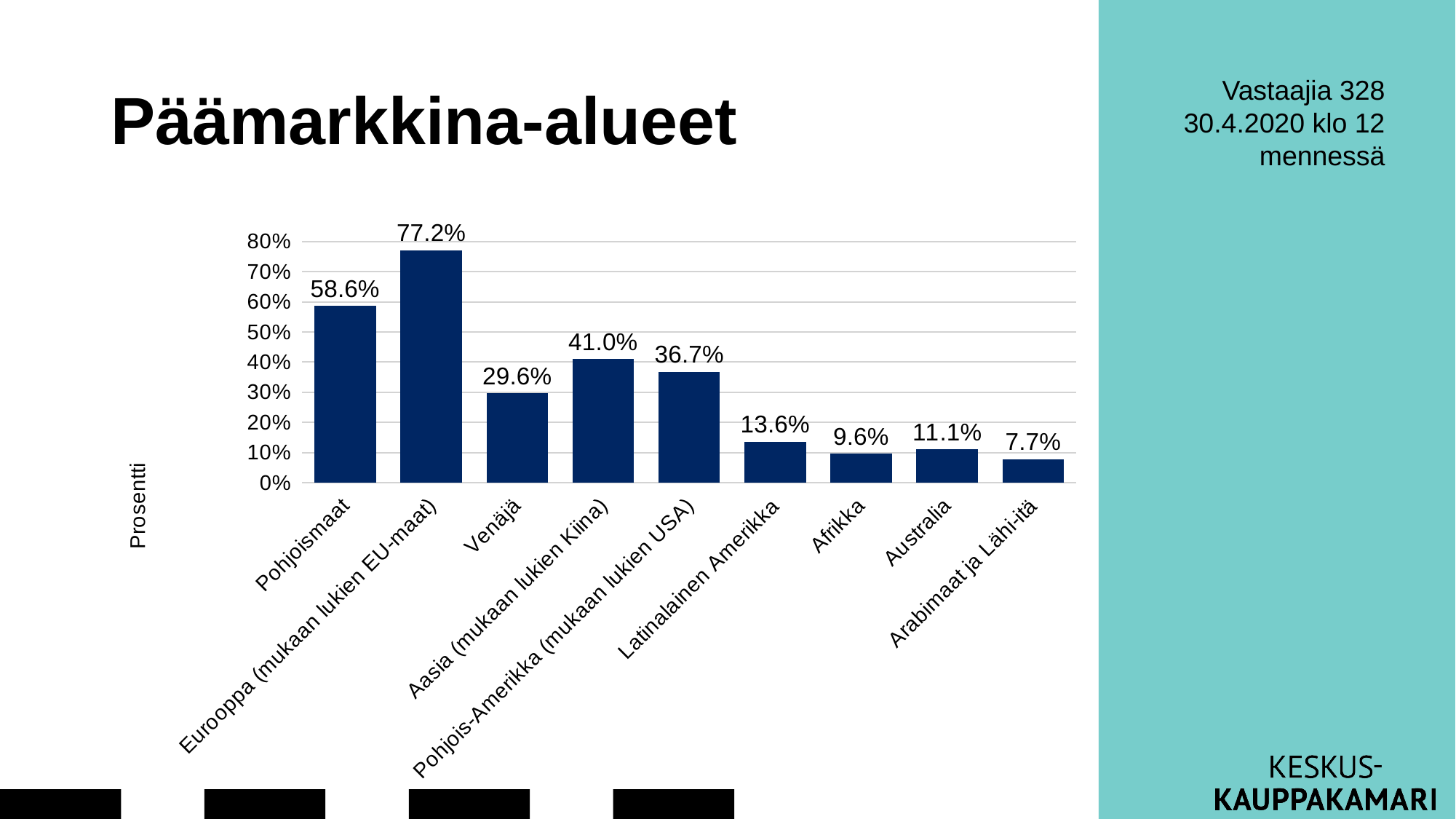

# Päämarkkina-alueet
Vastaajia 328
30.4.2020 klo 12 mennessä

### Chart

| Category | Päämarkkina-alueet (valitse tärkeimmät kohdemarkkinat) |
|---|---|
| Pohjoismaat | 0.5864197530864198 |
| Eurooppa (mukaan lukien EU-maat) | 0.7716049382716049 |
| Venäjä | 0.2962962962962963 |
| Aasia (mukaan lukien Kiina) | 0.4104938271604938 |
| Pohjois-Amerikka (mukaan lukien USA) | 0.36728395061728397 |
| Latinalainen Amerikka | 0.13580246913580246 |
| Afrikka | 0.09567901234567901 |
| Australia | 0.1111111111111111 |
| Arabimaat ja Lähi-itä | 0.07716049382716049 |